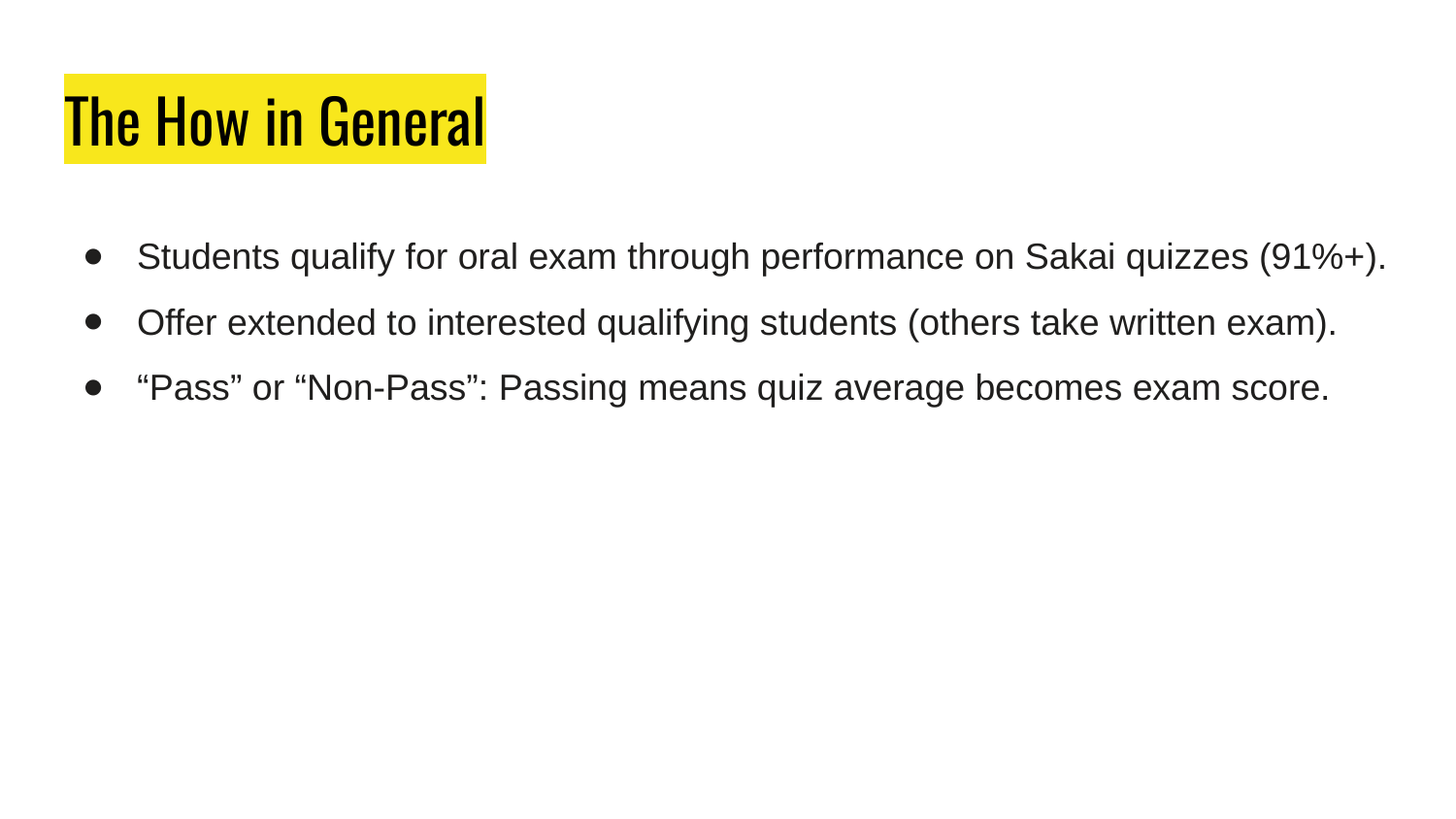

# The How in General
Students qualify for oral exam through performance on Sakai quizzes (91%+).
Offer extended to interested qualifying students (others take written exam).
“Pass” or “Non-Pass”: Passing means quiz average becomes exam score.